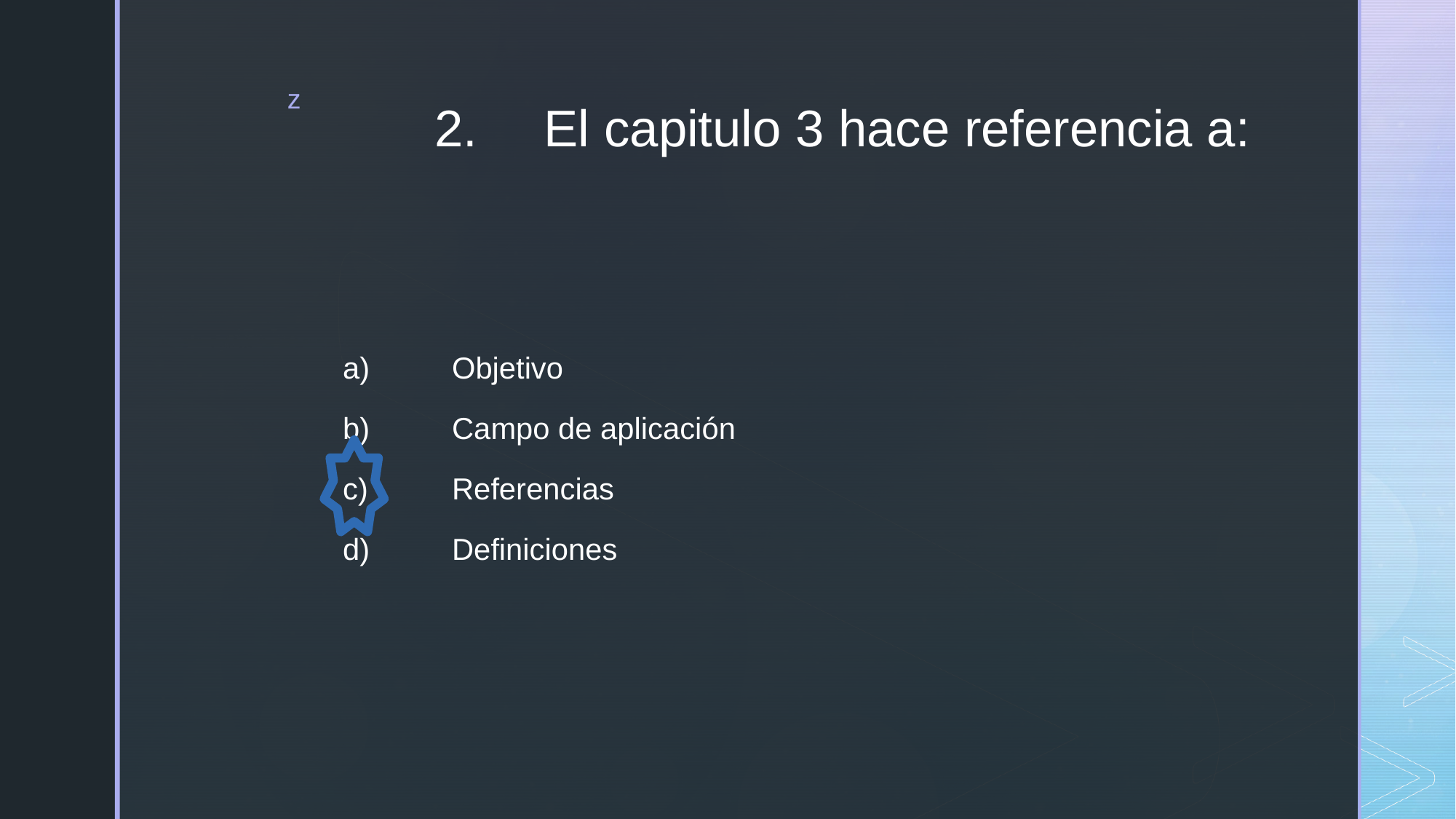

# 2.	El capitulo 3 hace referencia a:
a)	Objetivo
b)	Campo de aplicación
c)	Referencias
d)	Definiciones